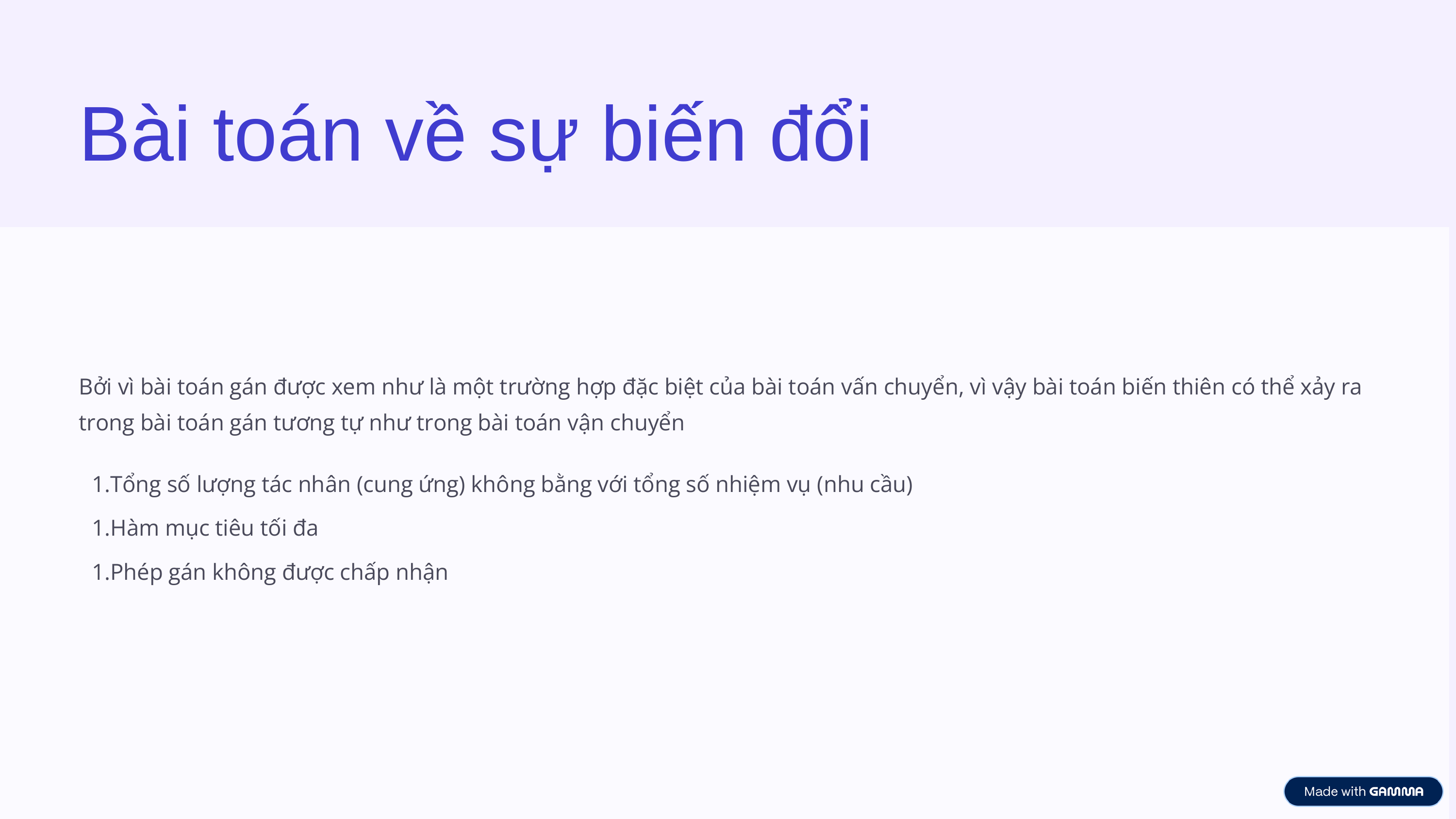

Bài toán về sự biến đổi

Bởi vì bài toán gán được xem như là một trường hợp đặc biệt của bài toán vấn chuyển, vì vậy bài toán biến thiên có thể xảy ra trong bài toán gán tương tự như trong bài toán vận chuyển
Tổng số lượng tác nhân (cung ứng) không bằng với tổng số nhiệm vụ (nhu cầu)
Hàm mục tiêu tối đa
Phép gán không được chấp nhận